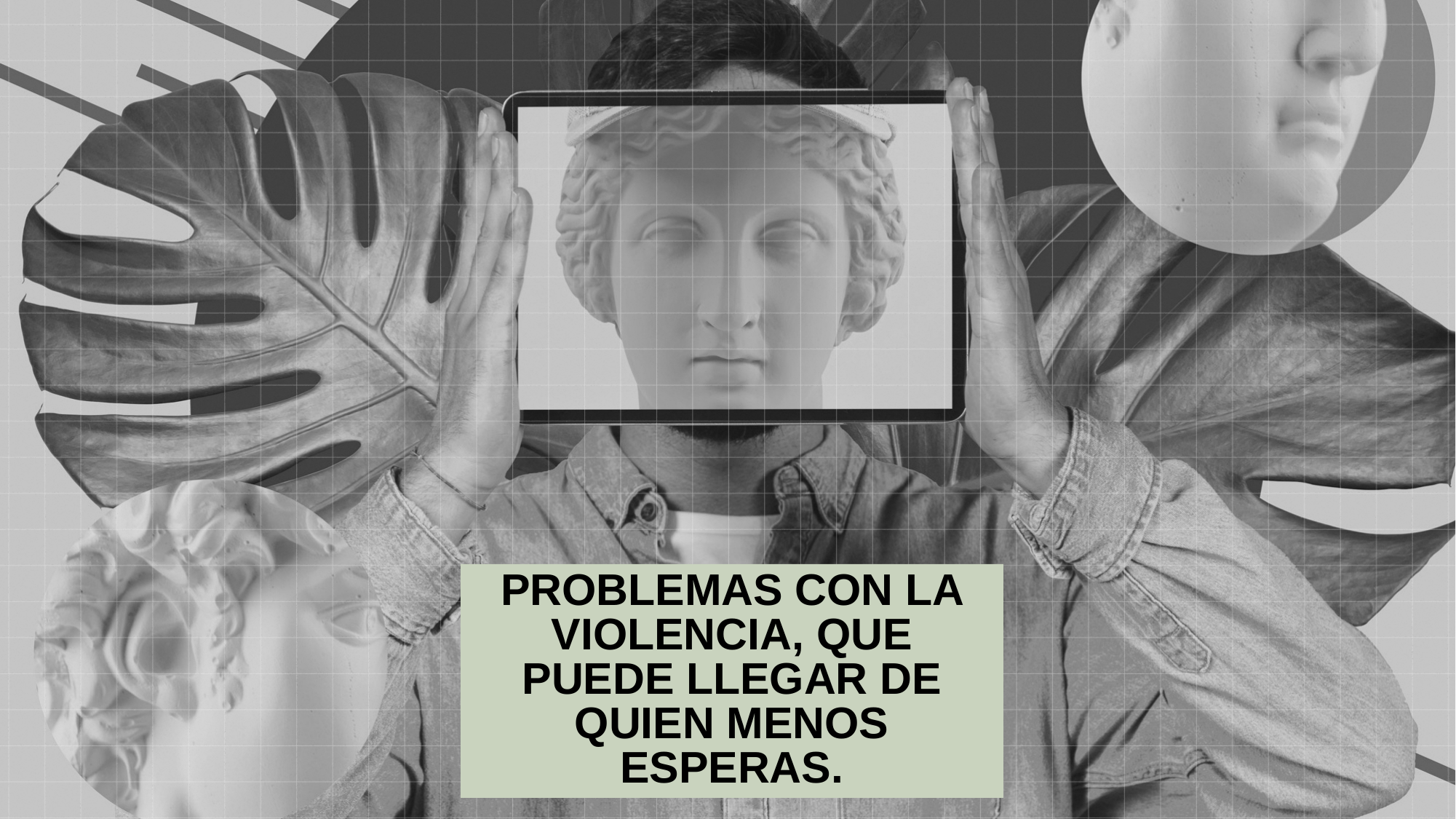

Problemas con la violencia, que puede llegar de quien menos esperas.